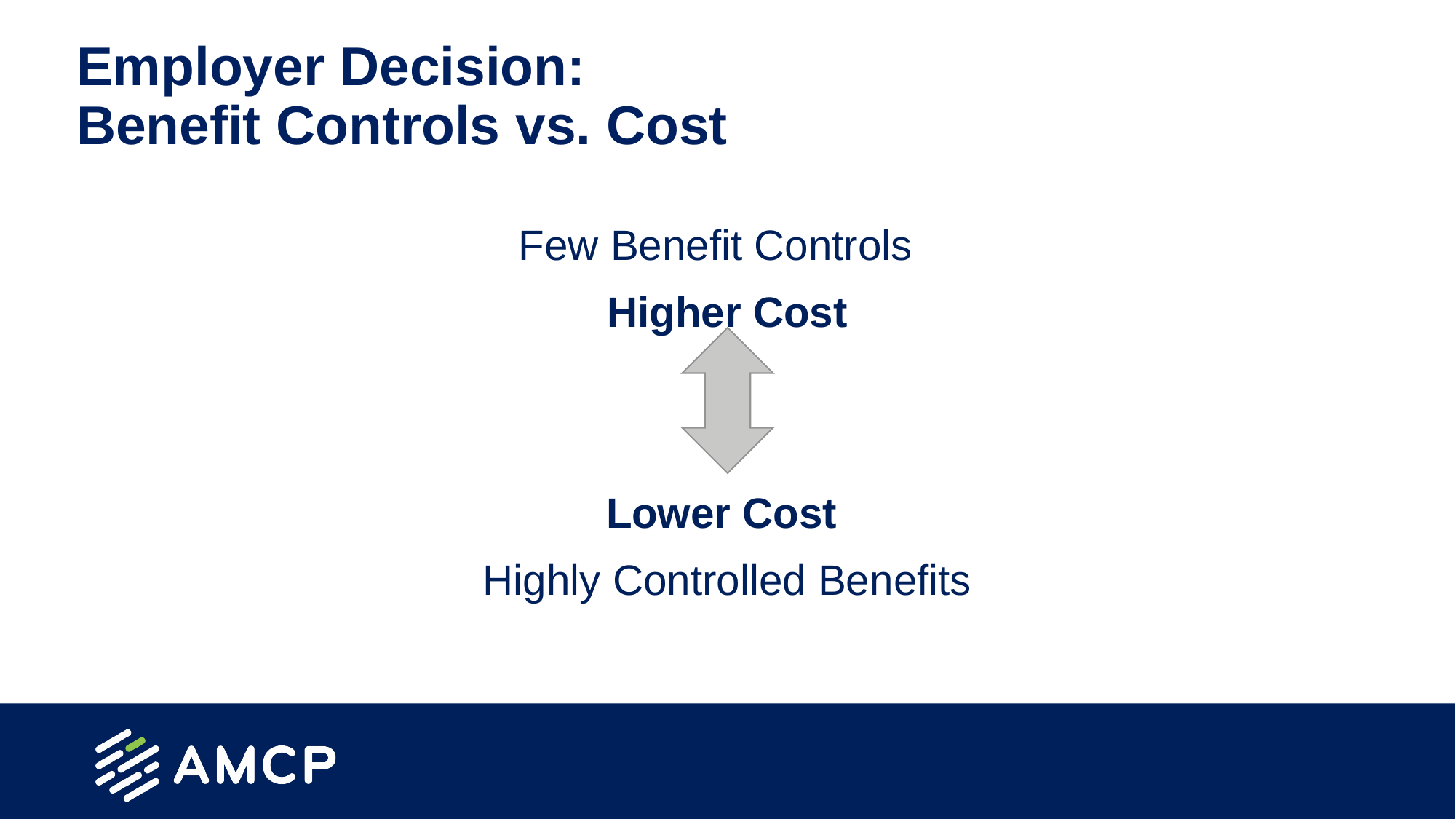

# Employer Decision: Benefit Controls vs. Cost
Few Benefit Controls
Higher Cost

Lower Cost
Highly Controlled Benefits